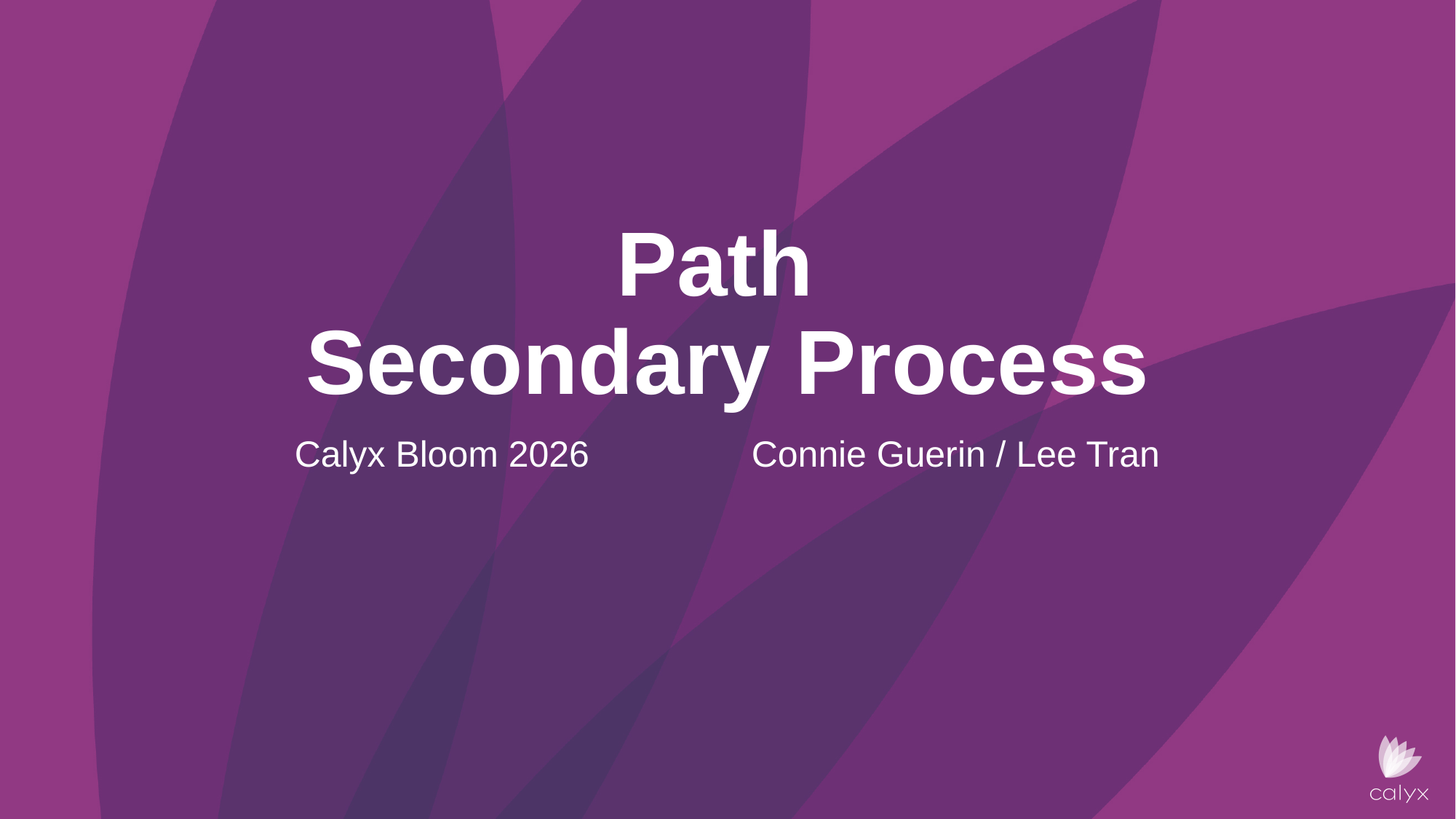

# Path Secondary Process
Calyx Bloom 2026                Connie Guerin / Lee Tran